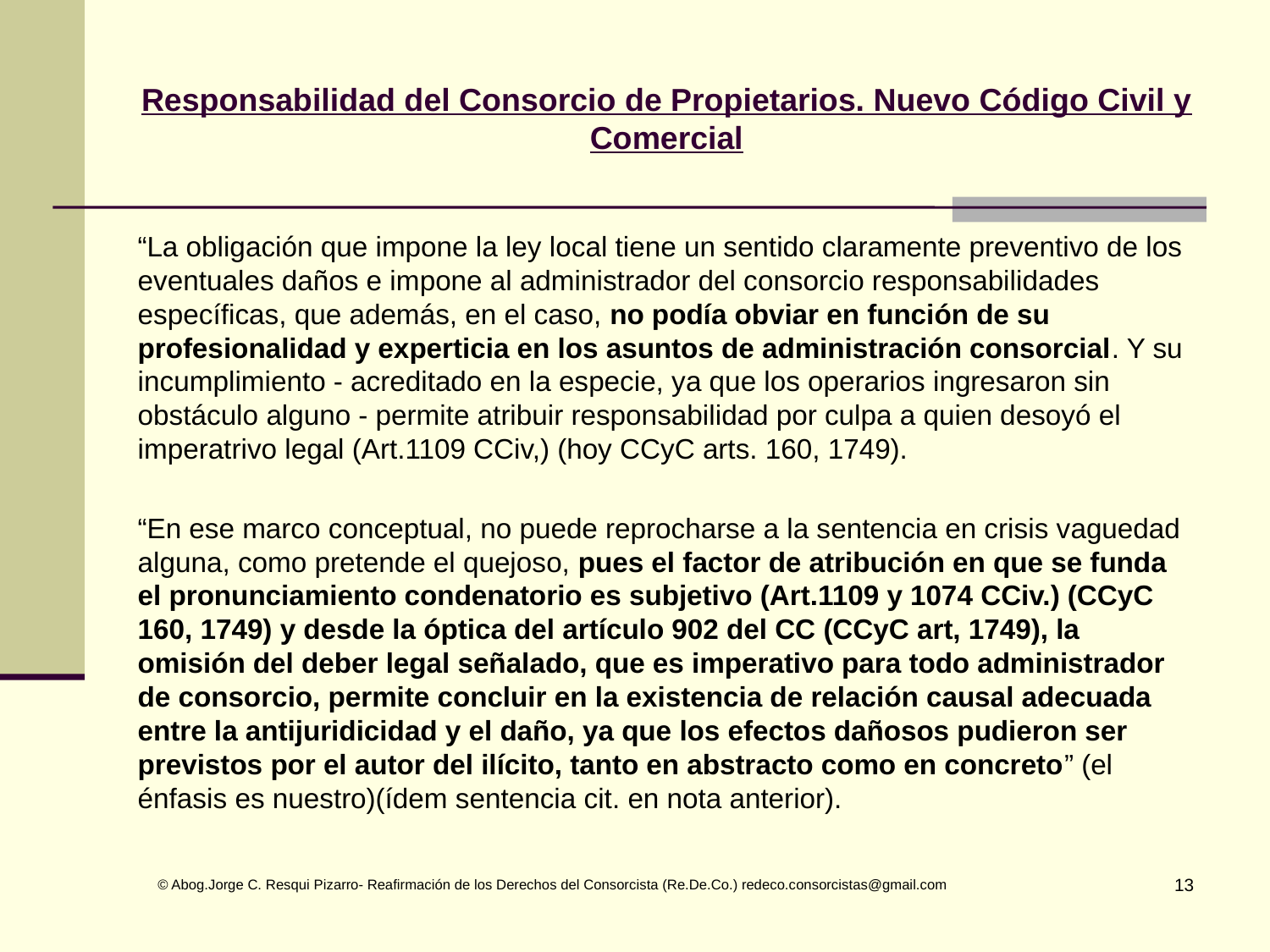

# Responsabilidad del Consorcio de Propietarios. Nuevo Código Civil y Comercial
“La obligación que impone la ley local tiene un sentido claramente preventivo de los eventuales daños e impone al administrador del consorcio responsabilidades específicas, que además, en el caso, no podía obviar en función de su profesionalidad y experticia en los asuntos de administración consorcial. Y su incumplimiento - acreditado en la especie, ya que los operarios ingresaron sin obstáculo alguno - permite atribuir responsabilidad por culpa a quien desoyó el imperatrivo legal (Art.1109 CCiv,) (hoy CCyC arts. 160, 1749).

“En ese marco conceptual, no puede reprocharse a la sentencia en crisis vaguedad alguna, como pretende el quejoso, pues el factor de atribución en que se funda el pronunciamiento condenatorio es subjetivo (Art.1109 y 1074 CCiv.) (CCyC 160, 1749) y desde la óptica del artículo 902 del CC (CCyC art, 1749), la omisión del deber legal señalado, que es imperativo para todo administrador de consorcio, permite concluir en la existencia de relación causal adecuada entre la antijuridicidad y el daño, ya que los efectos dañosos pudieron ser previstos por el autor del ilícito, tanto en abstracto como en concreto” (el énfasis es nuestro)(ídem sentencia cit. en nota anterior).

     © Abog.Jorge C. Resqui Pizarro- Reafirmación de los Derechos del Consorcista (Re.De.Co.) redeco.consorcistas@gmail.com

13